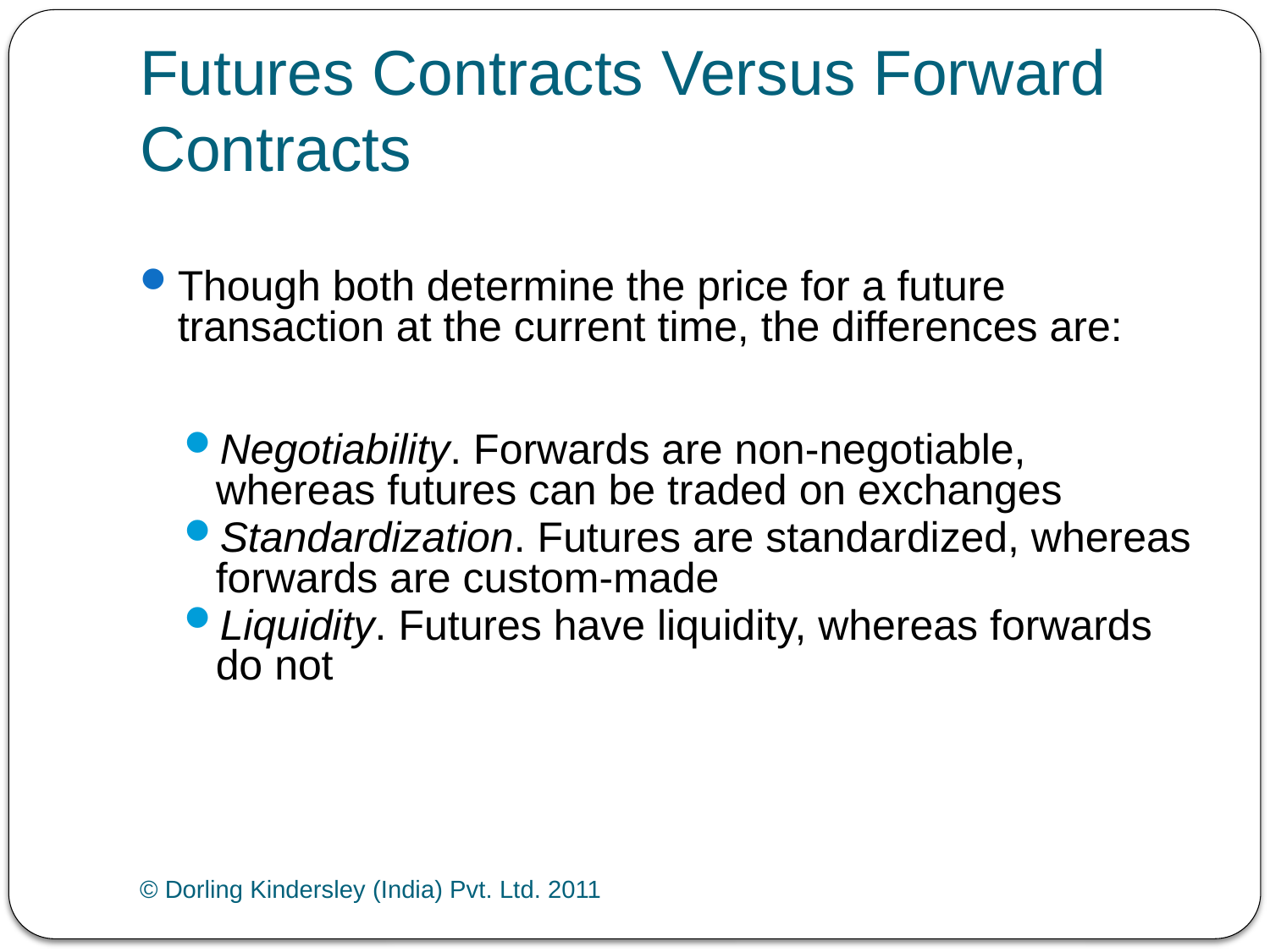

# Futures Contracts Versus Forward Contracts

Though both determine the price for a future transaction at the current time, the differences are:

Negotiability. Forwards are non-negotiable, whereas futures can be traded on exchanges
Standardization. Futures are standardized, whereas forwards are custom-made
Liquidity. Futures have liquidity, whereas forwards do not
© Dorling Kindersley (India) Pvt. Ltd. 2011